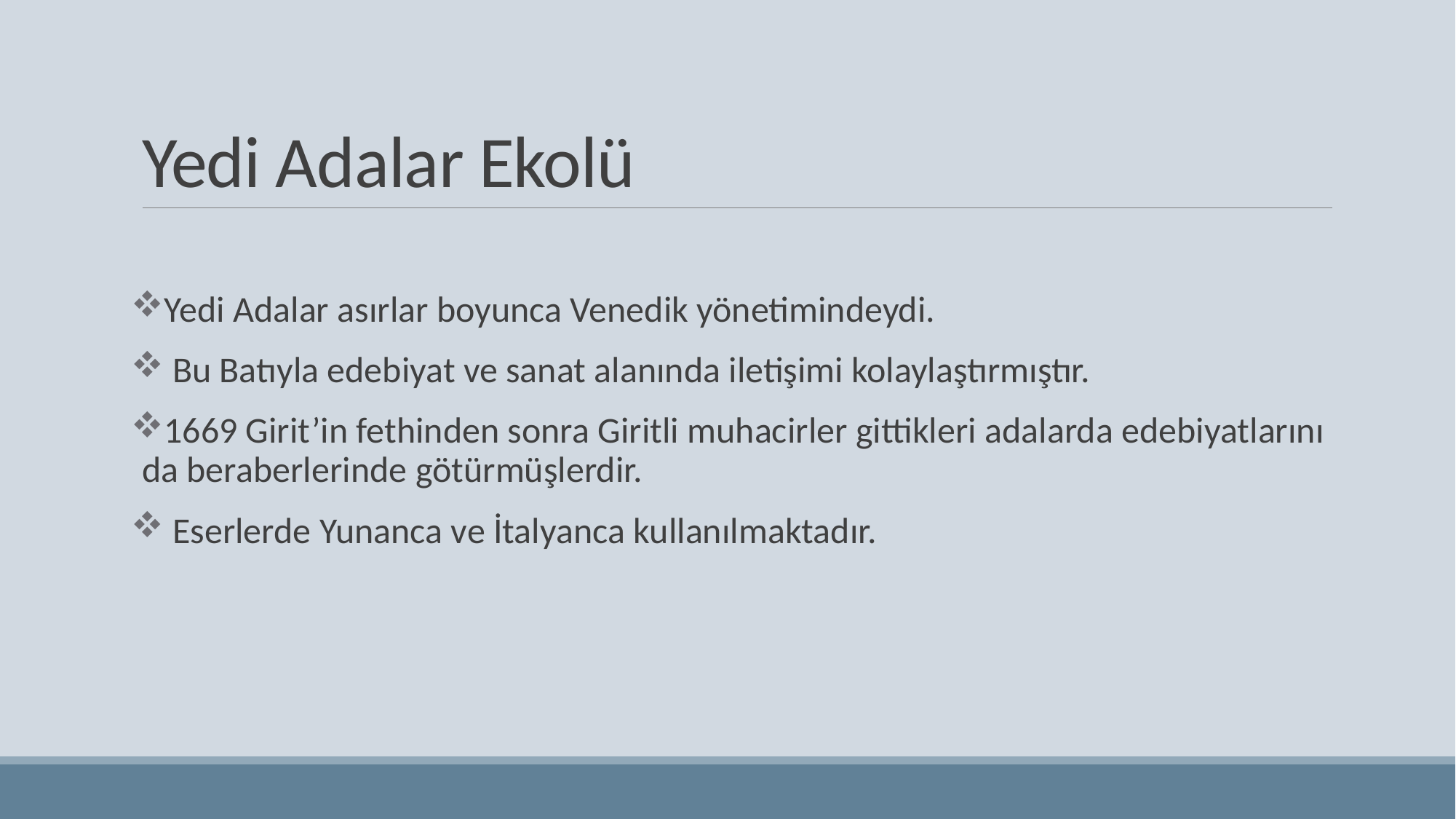

# Yedi Adalar Ekolü

Yedi Adalar asırlar boyunca Venedik yönetimindeydi.
 Bu Batıyla edebiyat ve sanat alanında iletişimi kolaylaştırmıştır.
1669 Girit’in fethinden sonra Giritli muhacirler gittikleri adalarda edebiyatlarını da beraberlerinde götürmüşlerdir.
 Eserlerde Yunanca ve İtalyanca kullanılmaktadır.